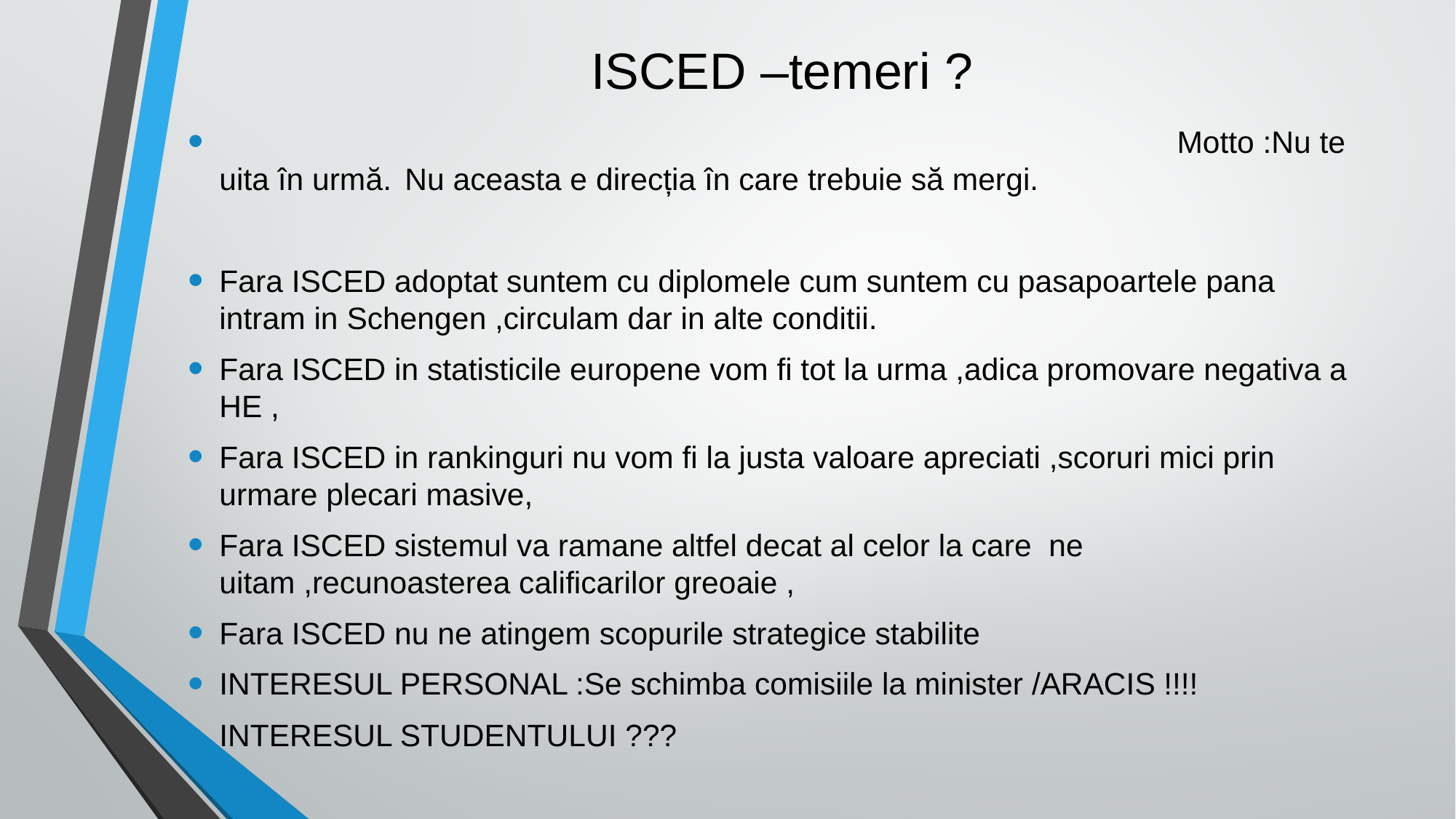

# ISCED –temeri ?
                                                                                                                Motto :Nu te uita în urmă. 											Nu aceasta e direcția în care trebuie să mergi.

Fara ISCED adoptat suntem cu diplomele cum suntem cu pasapoartele pana intram in Schengen ,circulam dar in alte conditii.
Fara ISCED in statisticile europene vom fi tot la urma ,adica promovare negativa a HE ,
Fara ISCED in rankinguri nu vom fi la justa valoare apreciati ,scoruri mici prin urmare plecari masive,
Fara ISCED sistemul va ramane altfel decat al celor la care  ne uitam ,recunoasterea calificarilor greoaie ,
Fara ISCED nu ne atingem scopurile strategice stabilite
INTERESUL PERSONAL :Se schimba comisiile la minister /ARACIS !!!!
INTERESUL STUDENTULUI ???